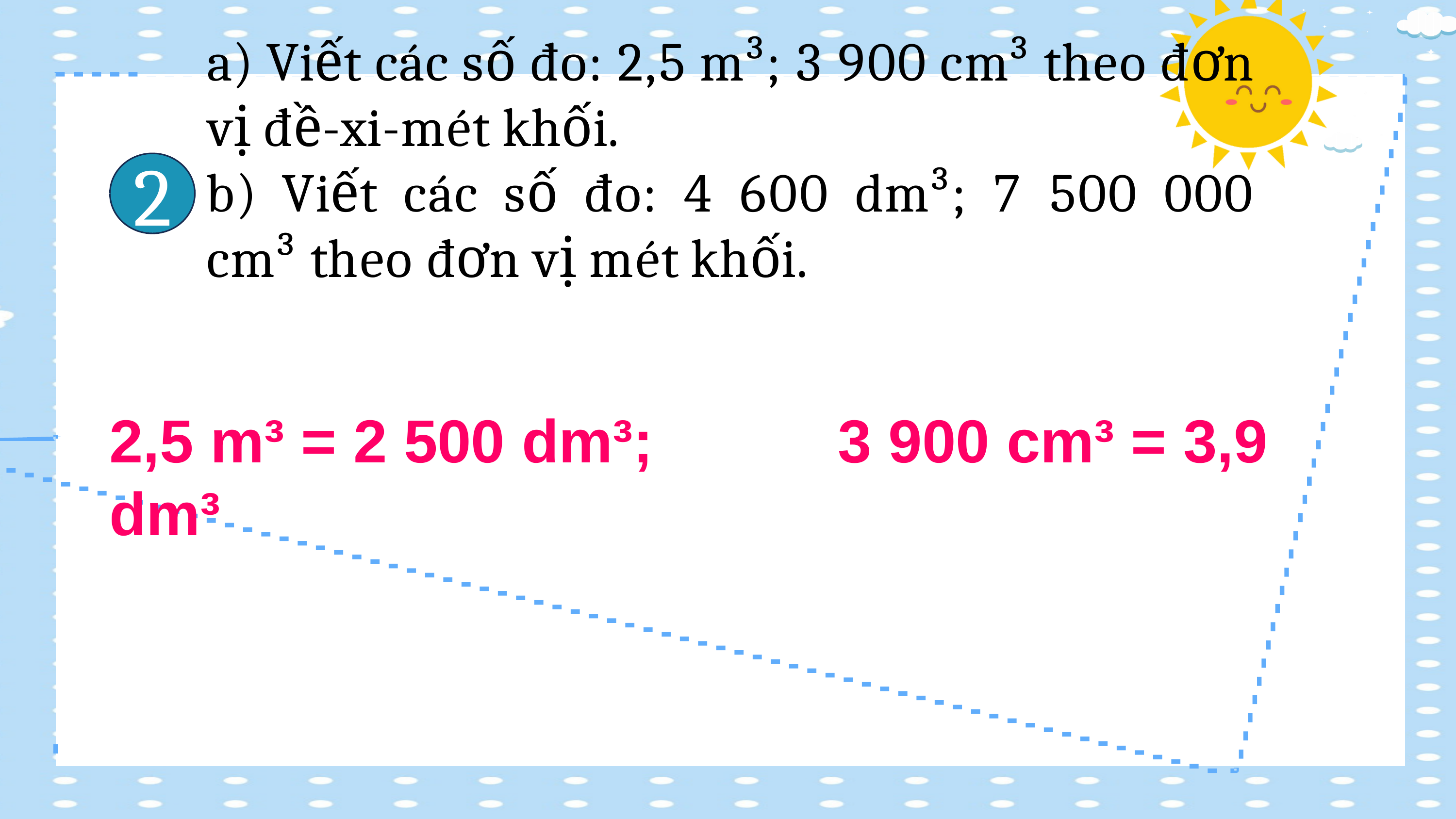

a) Viết các số đo: 2,5 m³; 3 900 cm³ theo đơn vị đề-xi-mét khối.
b) Viết các số đo: 4 600 dm³; 7 500 000 cm³ theo đơn vị mét khối.

2

2,5 m³ = 2 500 dm³;           3 900 cm³ = 3,9 dm³